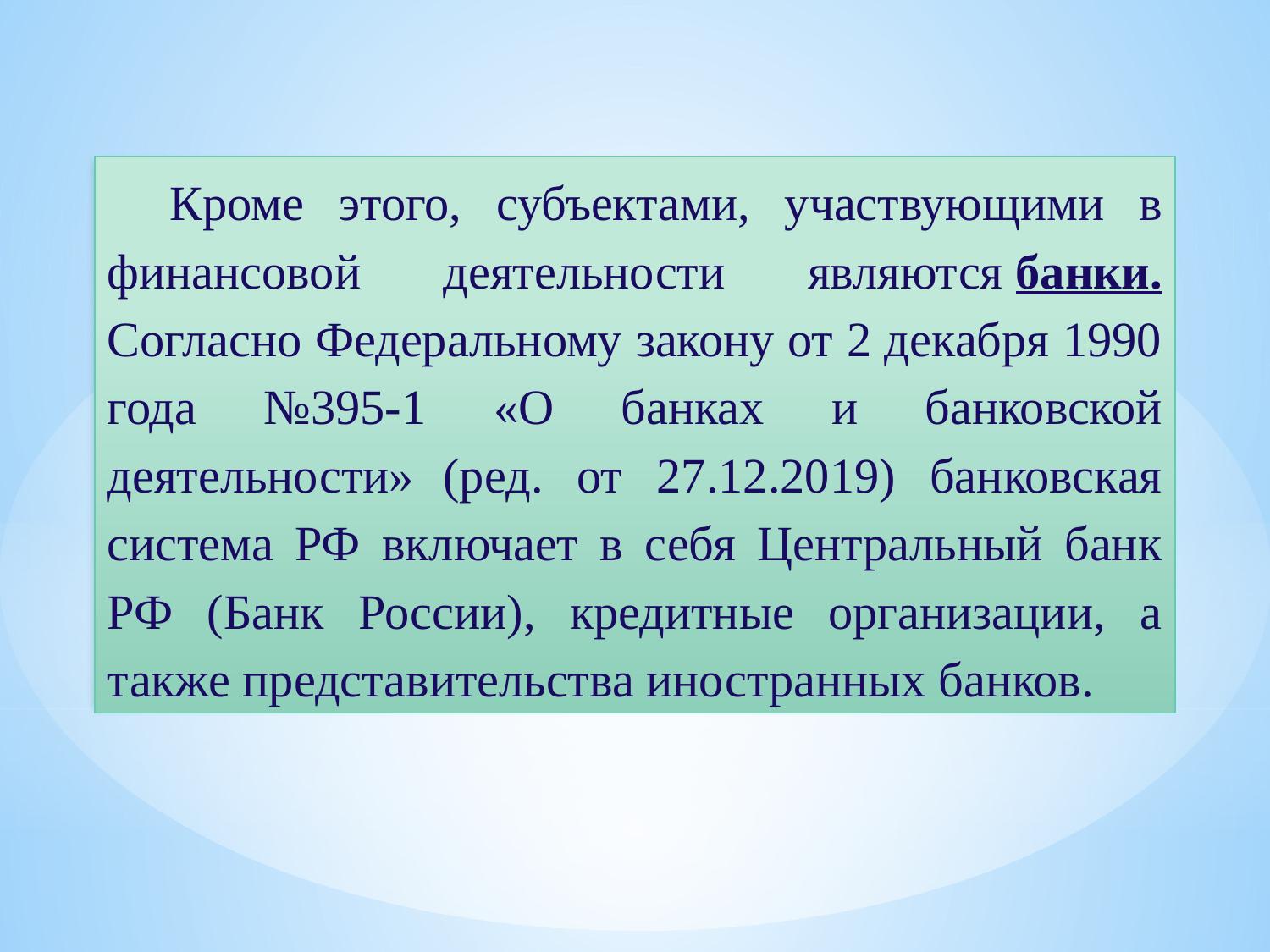

Кроме этого, субъектами, участвующими в финансовой деятельности являются банки. Согласно Федеральному закону от 2 декабря 1990 года №395-1 «О банках и банковской деятельности» (ред. от 27.12.2019) банковская система РФ включает в себя Центральный банк РФ (Банк России), кредитные организации, а также представительства иностранных банков.